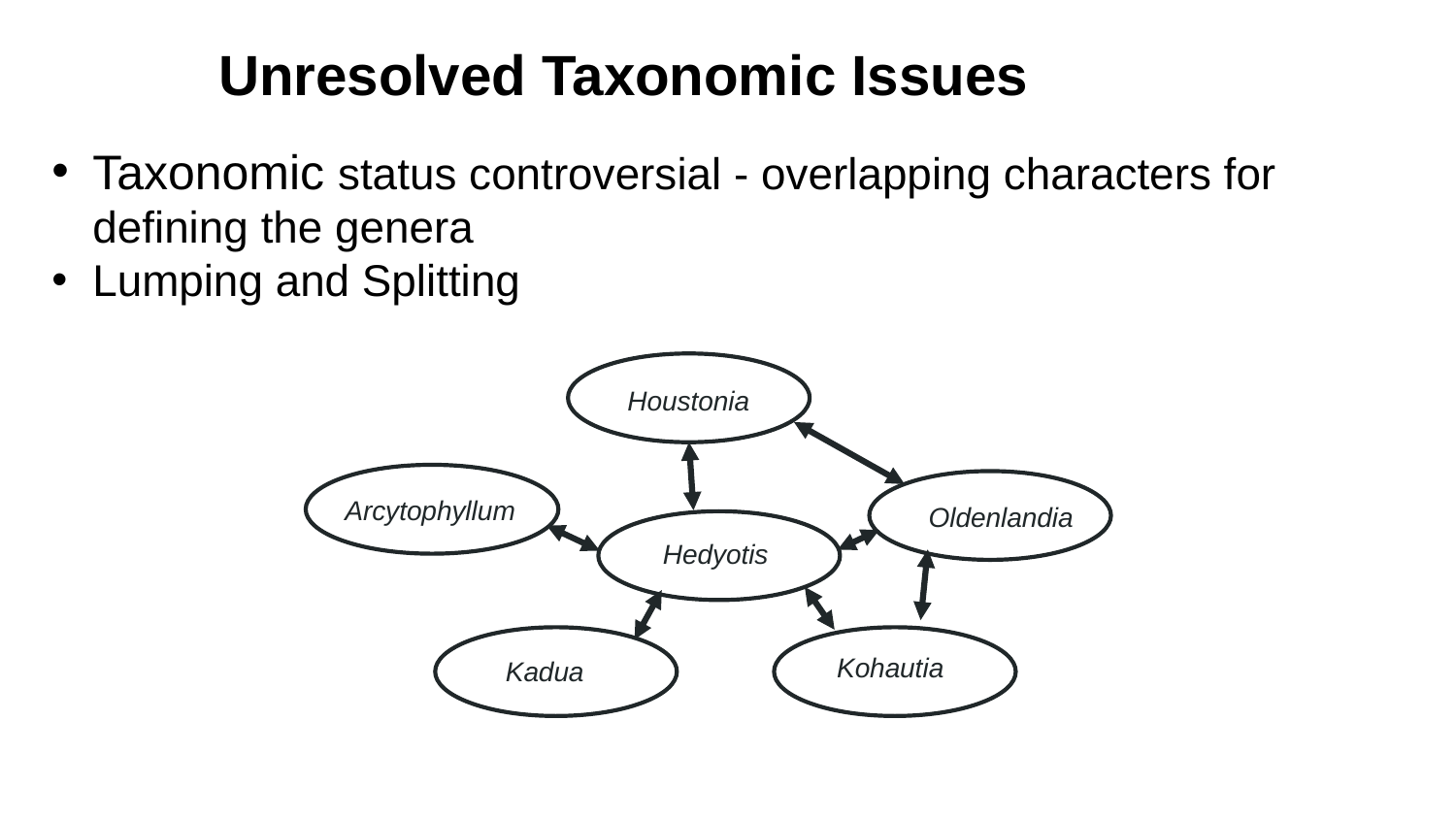

Unresolved Taxonomic Issues
Taxonomic status controversial - overlapping characters for defining the genera
Lumping and Splitting

Houstonia
Arcytophyllum
Oldenlandia
Hedyotis
Kohautia
Kadua